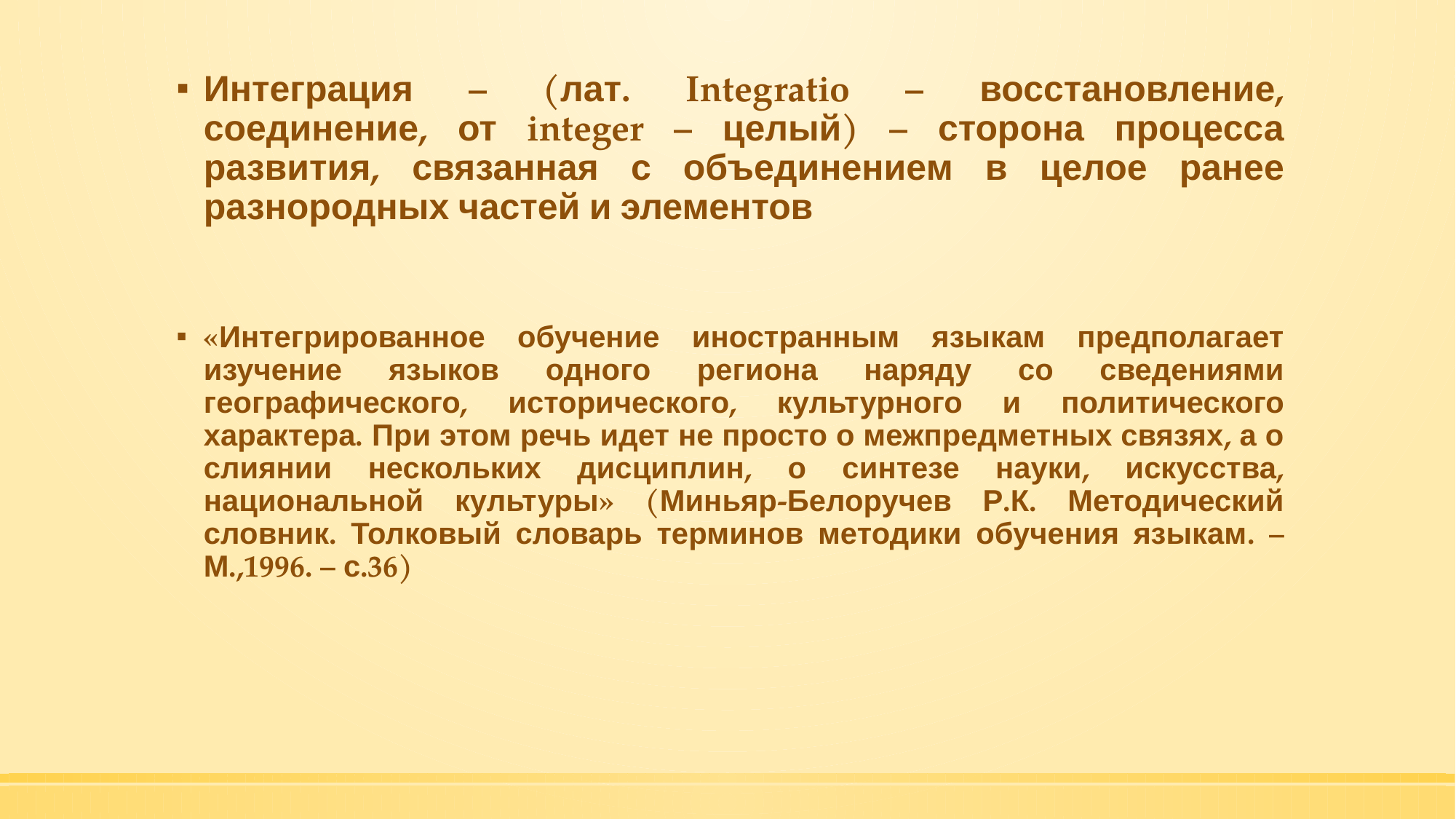

Интеграция – (лат. Integratio – восстановление, соединение, от integer – целый) – сторона процесса развития, связанная с объединением в целое ранее разнородных частей и элементов

«Интегрированное обучение иностранным языкам предполагает изучение языков одного региона наряду со сведениями географического, исторического, культурного и политического характера. При этом речь идет не просто о межпредметных связях, а о слиянии нескольких дисциплин, о синтезе науки, искусства, национальной культуры» (Миньяр-Белоручев Р.К. Методический словник. Толковый словарь терминов методики обучения языкам. – М.,1996. – с.36)